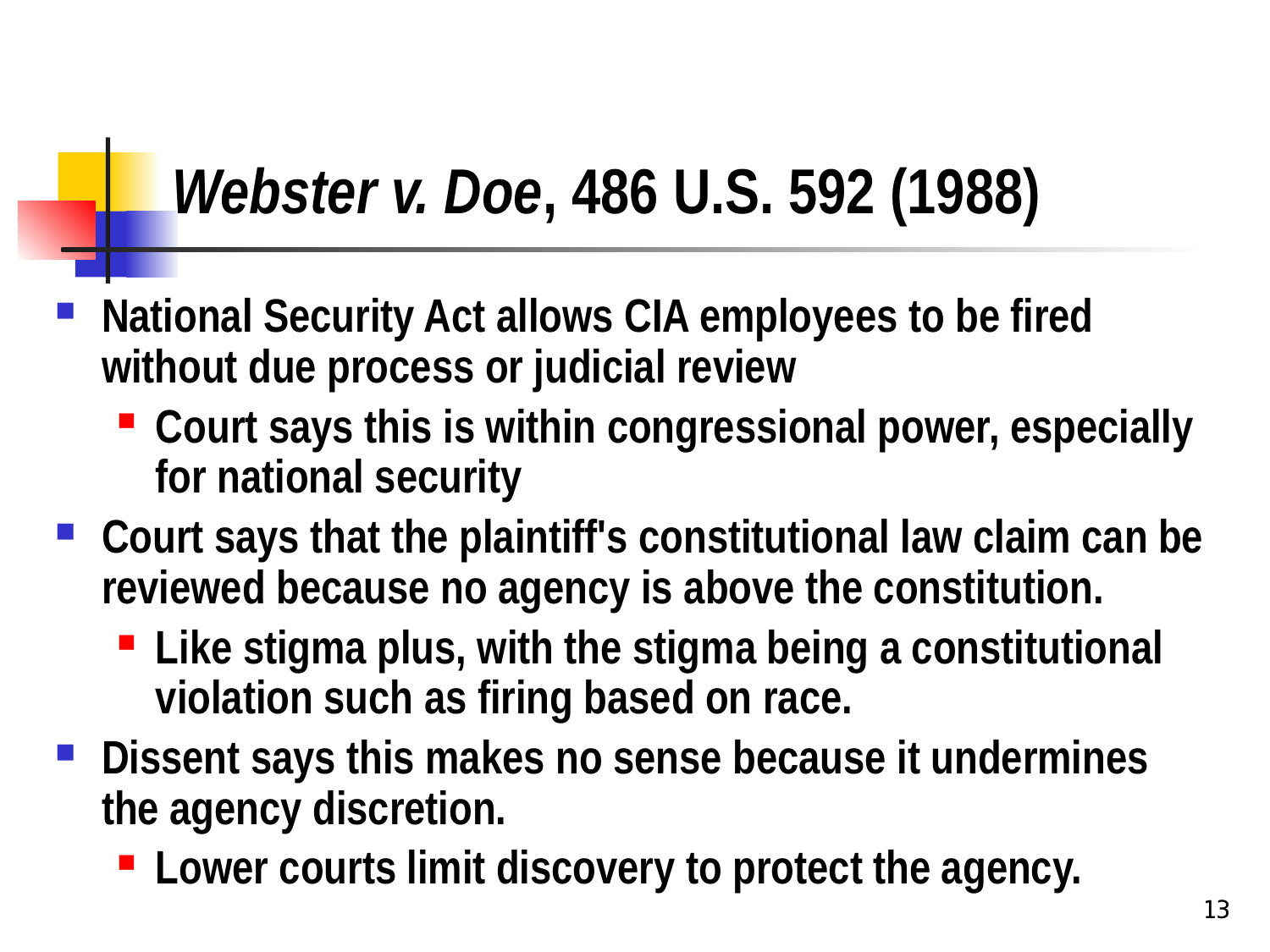

# Webster v. Doe, 486 U.S. 592 (1988)
National Security Act allows CIA employees to be fired without due process or judicial review
Court says this is within congressional power, especially for national security
Court says that the plaintiff's constitutional law claim can be reviewed because no agency is above the constitution.
Like stigma plus, with the stigma being a constitutional violation such as firing based on race.
Dissent says this makes no sense because it undermines the agency discretion.
Lower courts limit discovery to protect the agency.
13